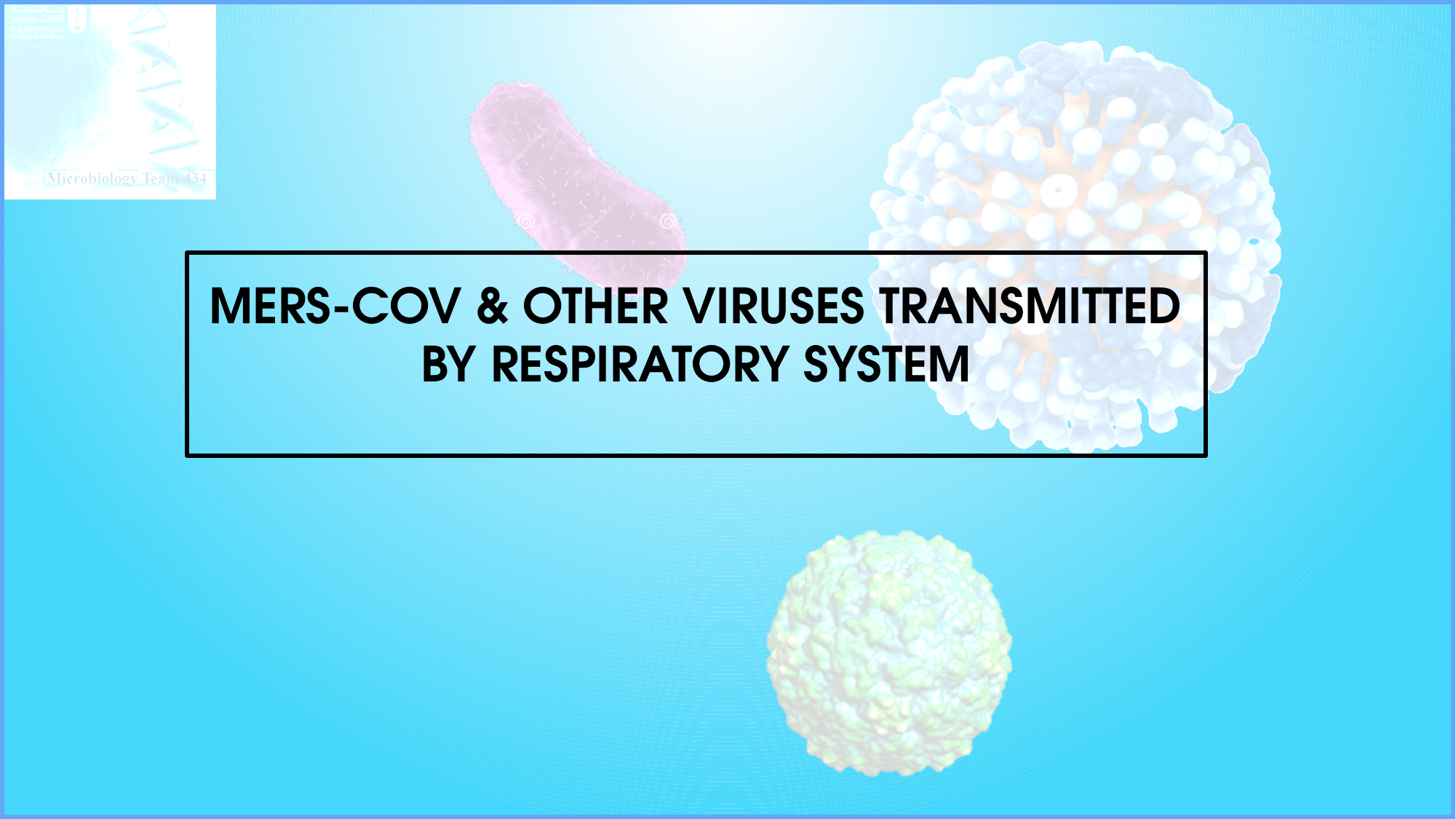

# MERS-CoV & other viruses transmitted by respiratory system